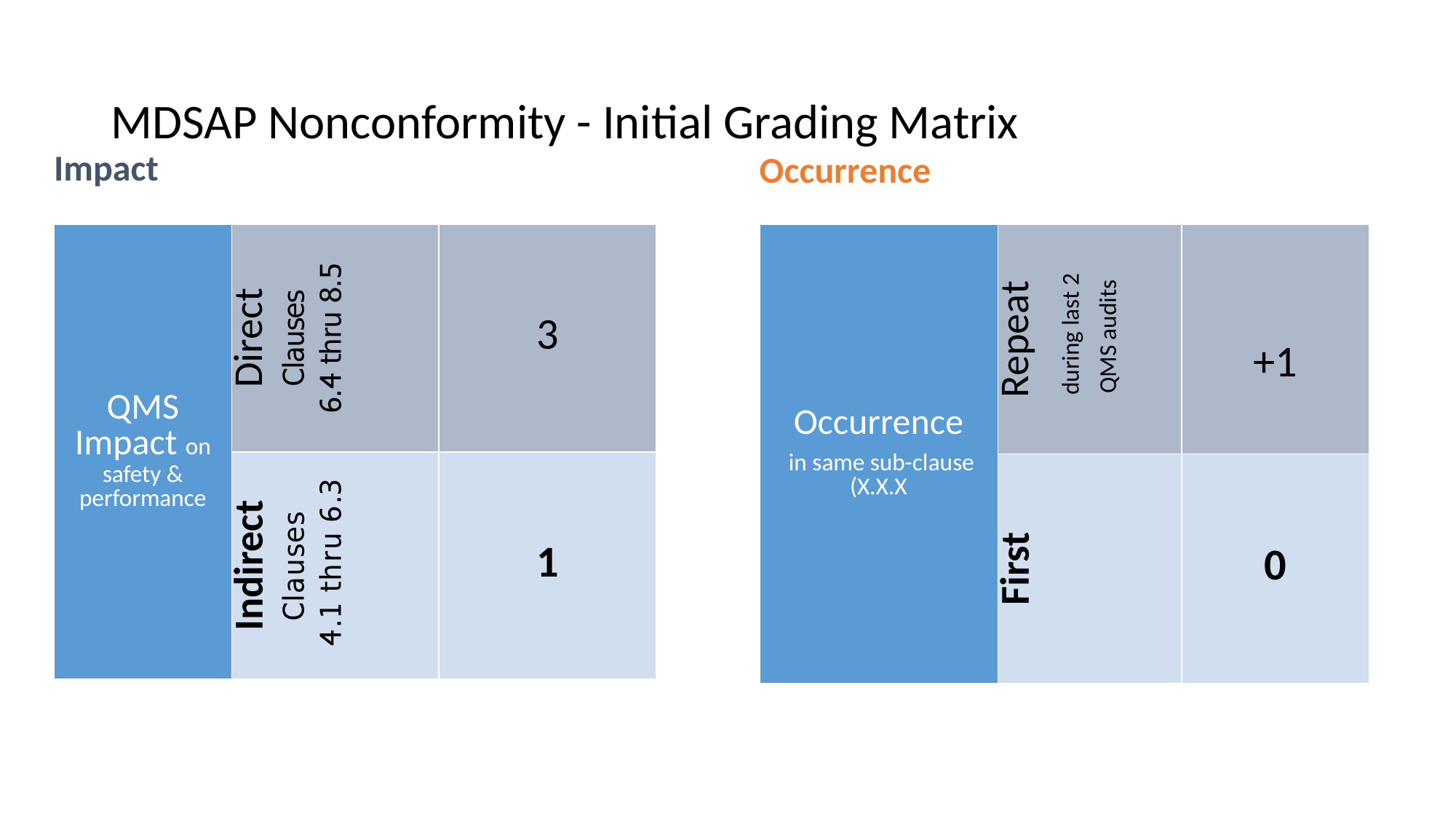

# MDSAP Nonconformity - Initial Grading Matrix
Impact

Occurrence
| QMS Impact on safety & performance | Direct Clauses 6.4 thru 8.5 | 3 |
| --- | --- | --- |
|  | Indirect Clauses 4.1 thru 6.3 | 1 |
| Occurrence in same sub-clause (X.X.X | Repeat during last 2 QMS audits | +1 |
| --- | --- | --- |
|  | First | 0 |